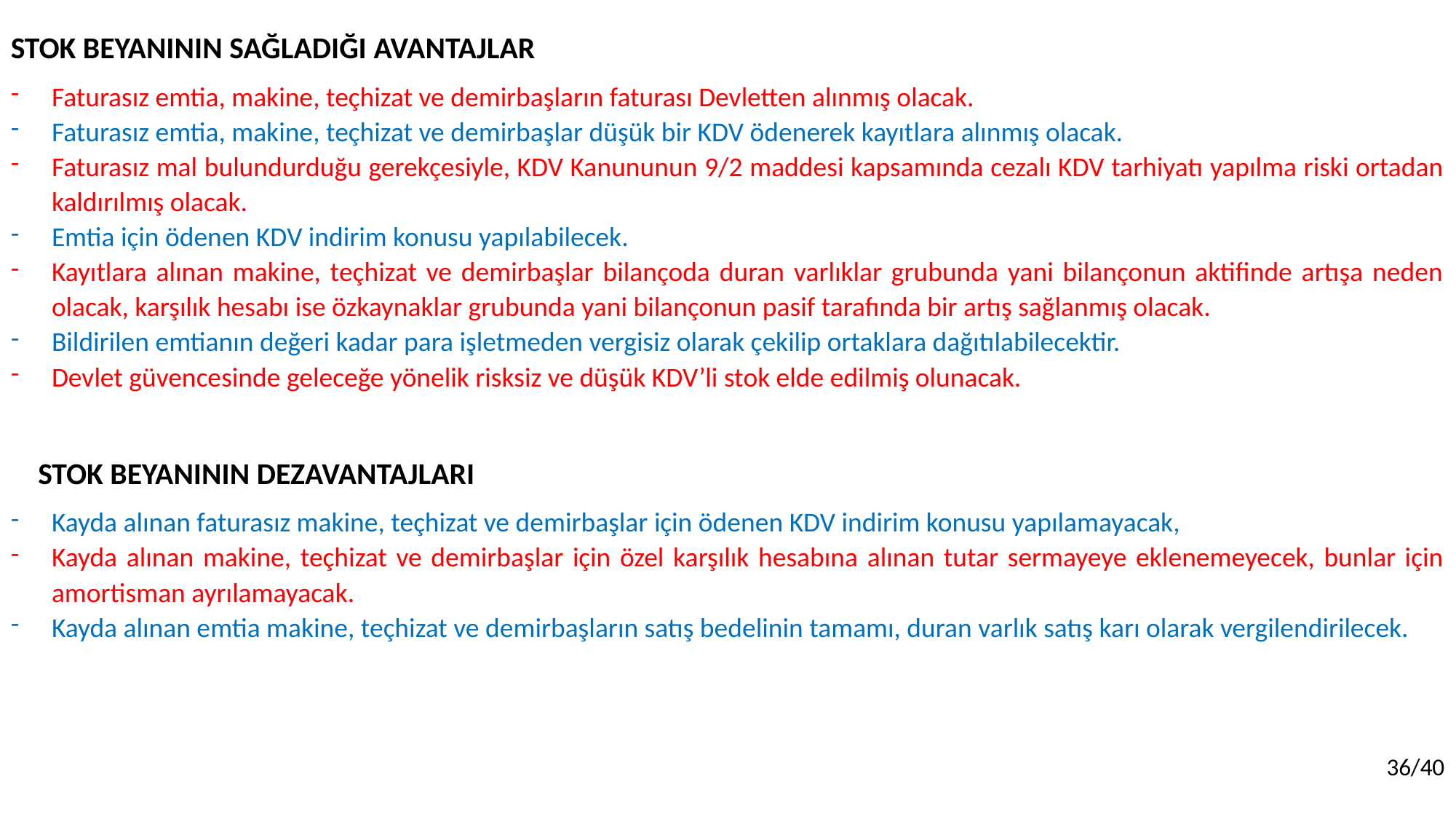

STOK BEYANININ SAĞLADIĞI AVANTAJLAR
Faturasız emtia, makine, teçhizat ve demirbaşların faturası Devletten alınmış olacak.
Faturasız emtia, makine, teçhizat ve demirbaşlar düşük bir KDV ödenerek kayıtlara alınmış olacak.
Faturasız mal bulundurduğu gerekçesiyle, KDV Kanununun 9/2 maddesi kapsamında cezalı KDV tarhiyatı yapılma riski ortadan kaldırılmış olacak.
Emtia için ödenen KDV indirim konusu yapılabilecek.
Kayıtlara alınan makine, teçhizat ve demirbaşlar bilançoda duran varlıklar grubunda yani bilançonun aktifinde artışa neden olacak, karşılık hesabı ise özkaynaklar grubunda yani bilançonun pasif tarafında bir artış sağlanmış olacak.
Bildirilen emtianın değeri kadar para işletmeden vergisiz olarak çekilip ortaklara dağıtılabilecektir.
Devlet güvencesinde geleceğe yönelik risksiz ve düşük KDV’li stok elde edilmiş olunacak.

STOK BEYANININ DEZAVANTAJLARI
Kayda alınan faturasız makine, teçhizat ve demirbaşlar için ödenen KDV indirim konusu yapılamayacak,
Kayda alınan makine, teçhizat ve demirbaşlar için özel karşılık hesabına alınan tutar sermayeye eklenemeyecek, bunlar için amortisman ayrılamayacak.
Kayda alınan emtia makine, teçhizat ve demirbaşların satış bedelinin tamamı, duran varlık satış karı olarak vergilendirilecek.

36/40